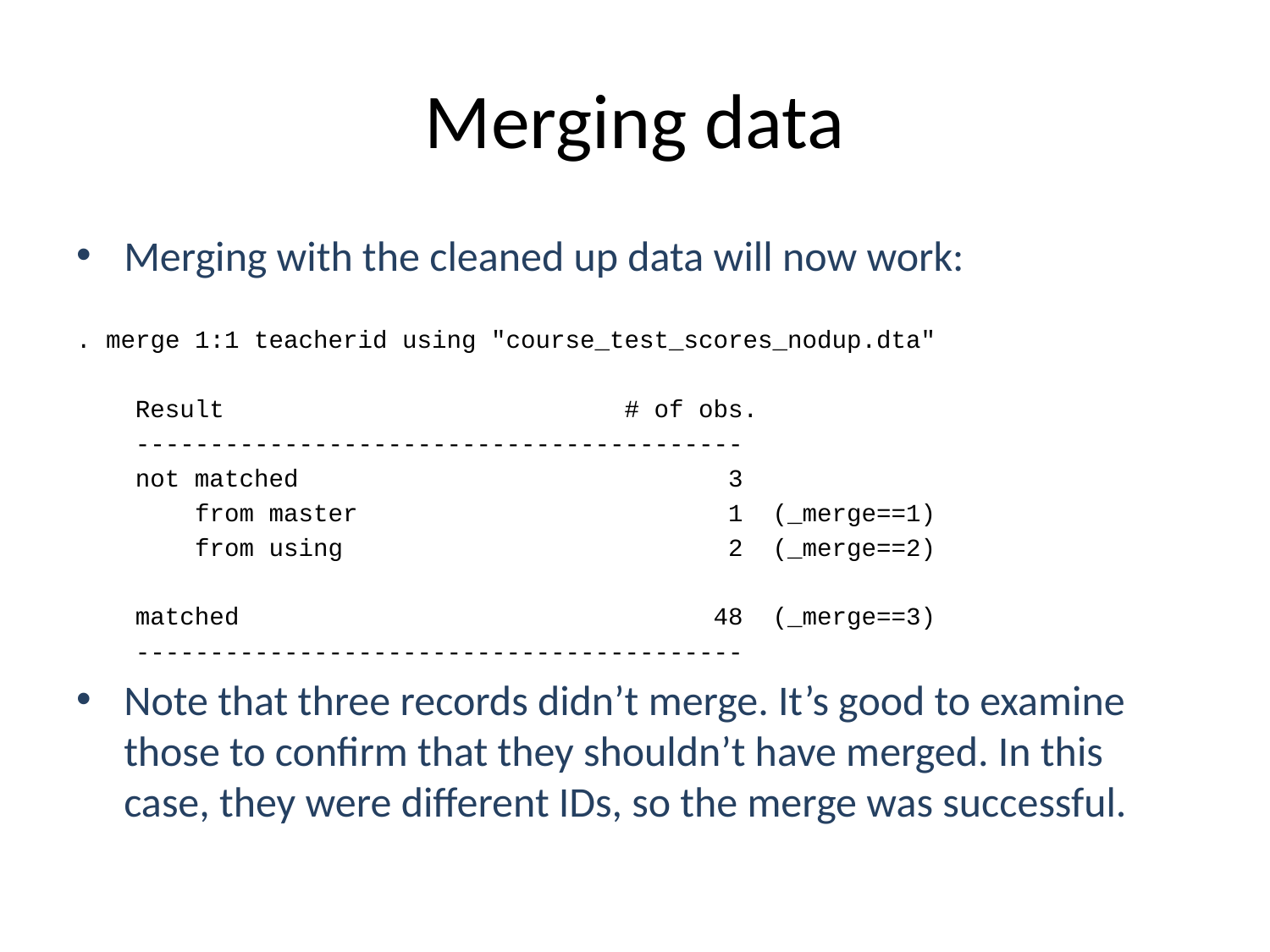

# Merging data
Merging with the cleaned up data will now work:

. merge 1:1 teacherid using "course_test_scores_nodup.dta"

    Result                           # of obs.
    -----------------------------------------
    not matched                             3
        from master                         1  (_merge==1)
        from using                          2  (_merge==2)

    matched                                48  (_merge==3)
    -----------------------------------------
Note that three records didn’t merge. It’s good to examine those to confirm that they shouldn’t have merged. In this case, they were different IDs, so the merge was successful.